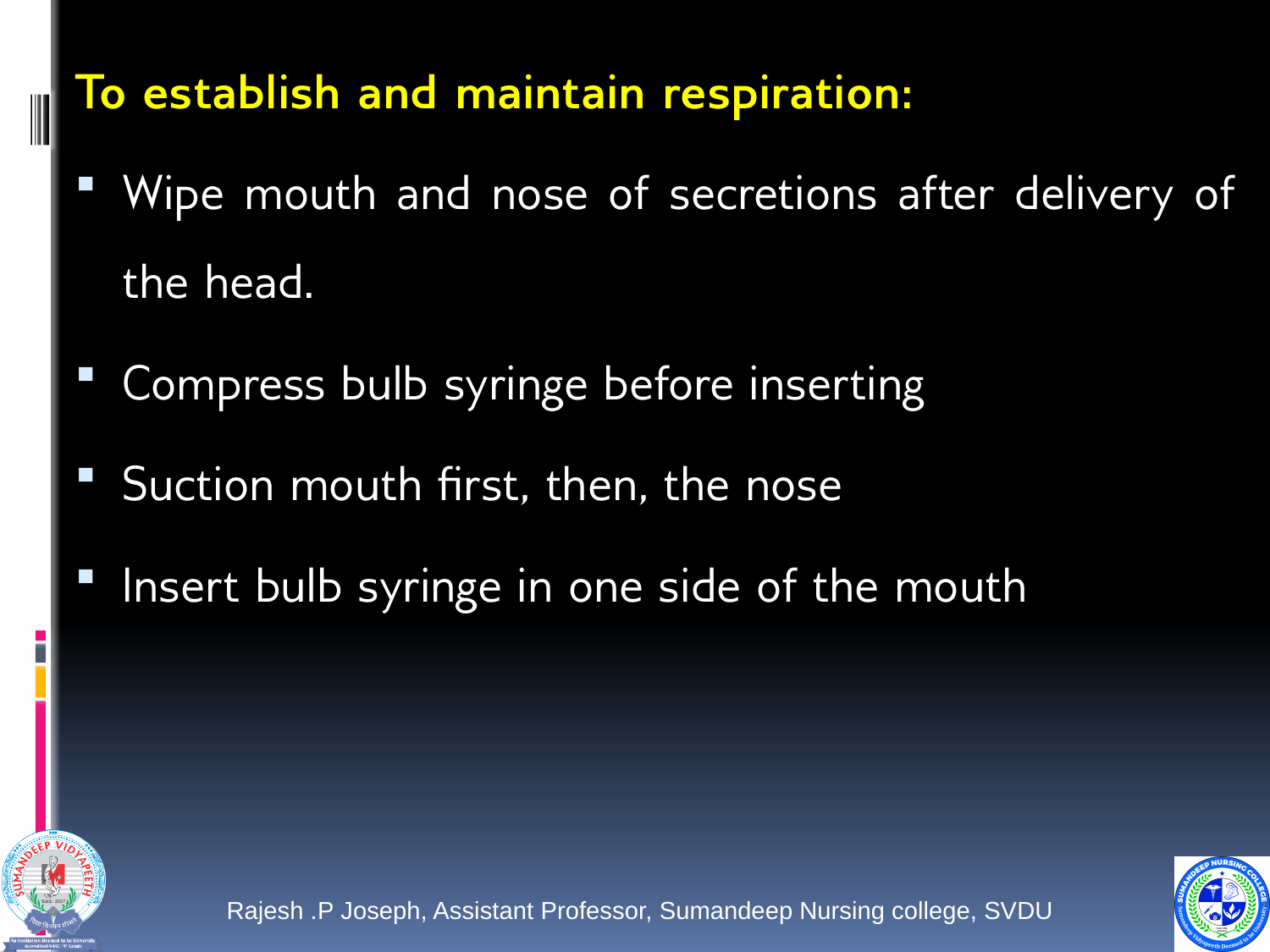

To establish and maintain respiration:
Wipe mouth and nose of secretions after delivery of the head.
Compress bulb syringe before inserting
Suction mouth first, then, the nose
Insert bulb syringe in one side of the mouth